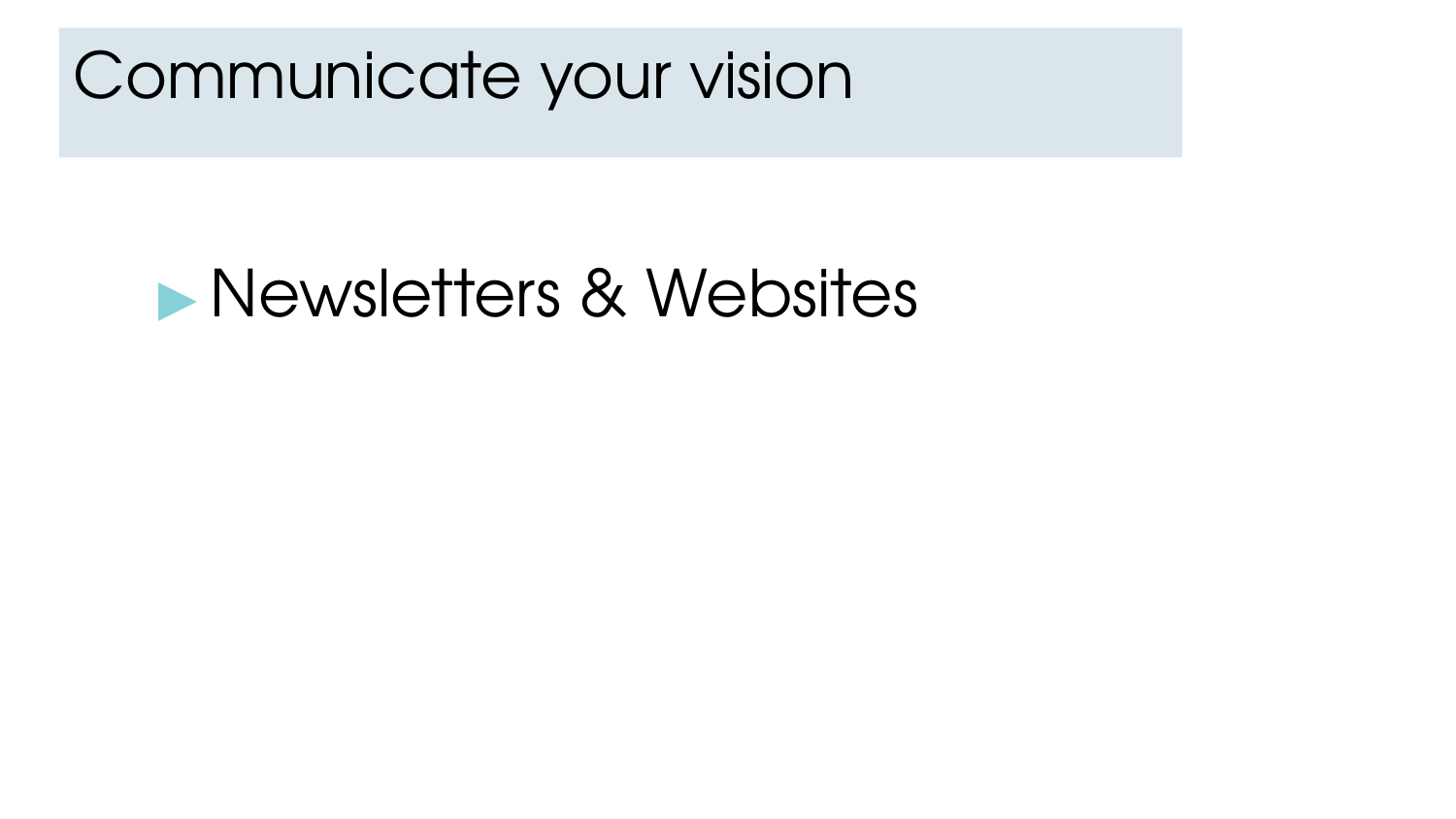

# Communicate your vision
Newsletters & Websites